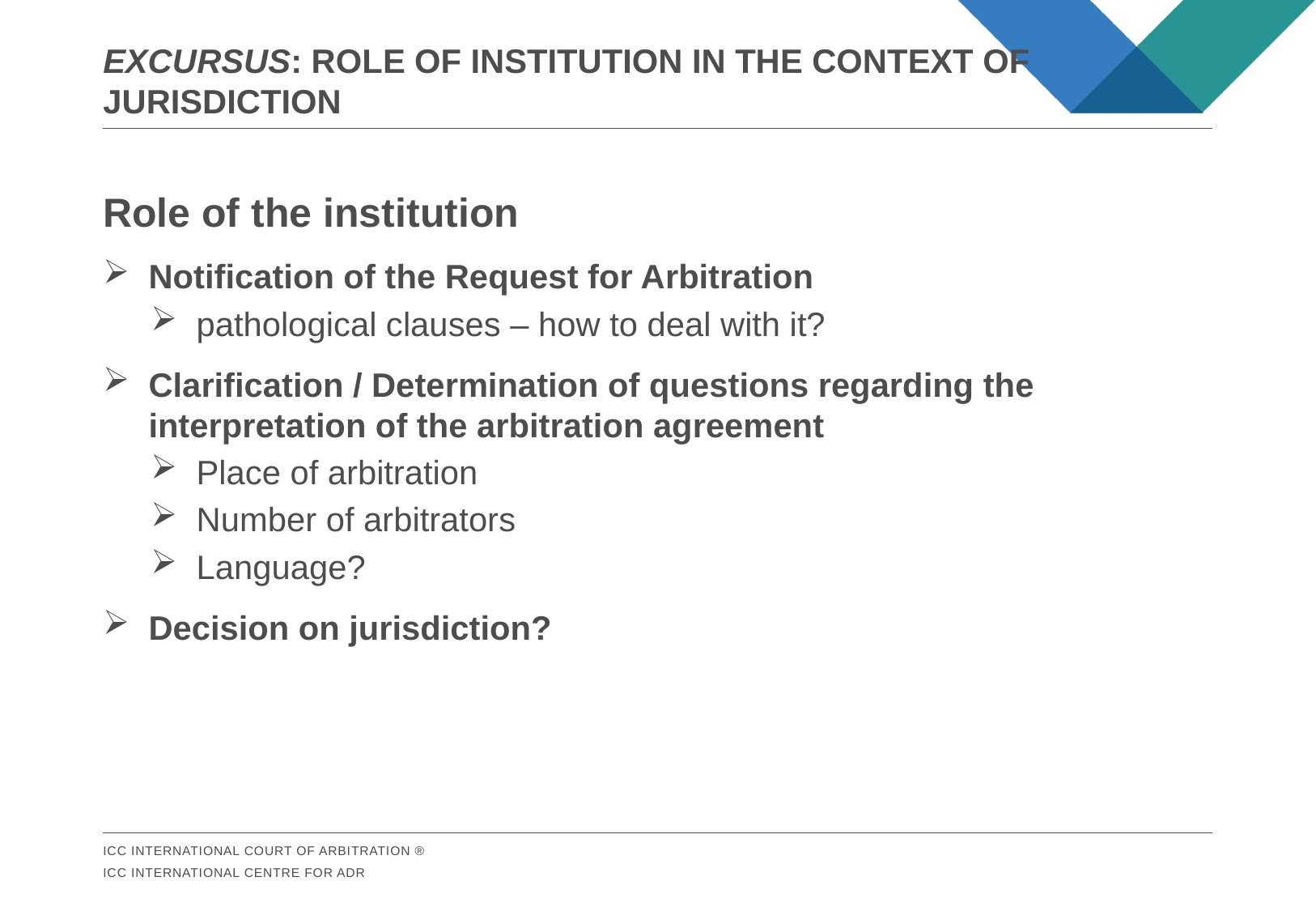

# Excursus: Role of Institution in the context of jurisdiction
Role of the institution
Notification of the Request for Arbitration
pathological clauses – how to deal with it?
Clarification / Determination of questions regarding the interpretation of the arbitration agreement
Place of arbitration
Number of arbitrators
Language?
Decision on jurisdiction?